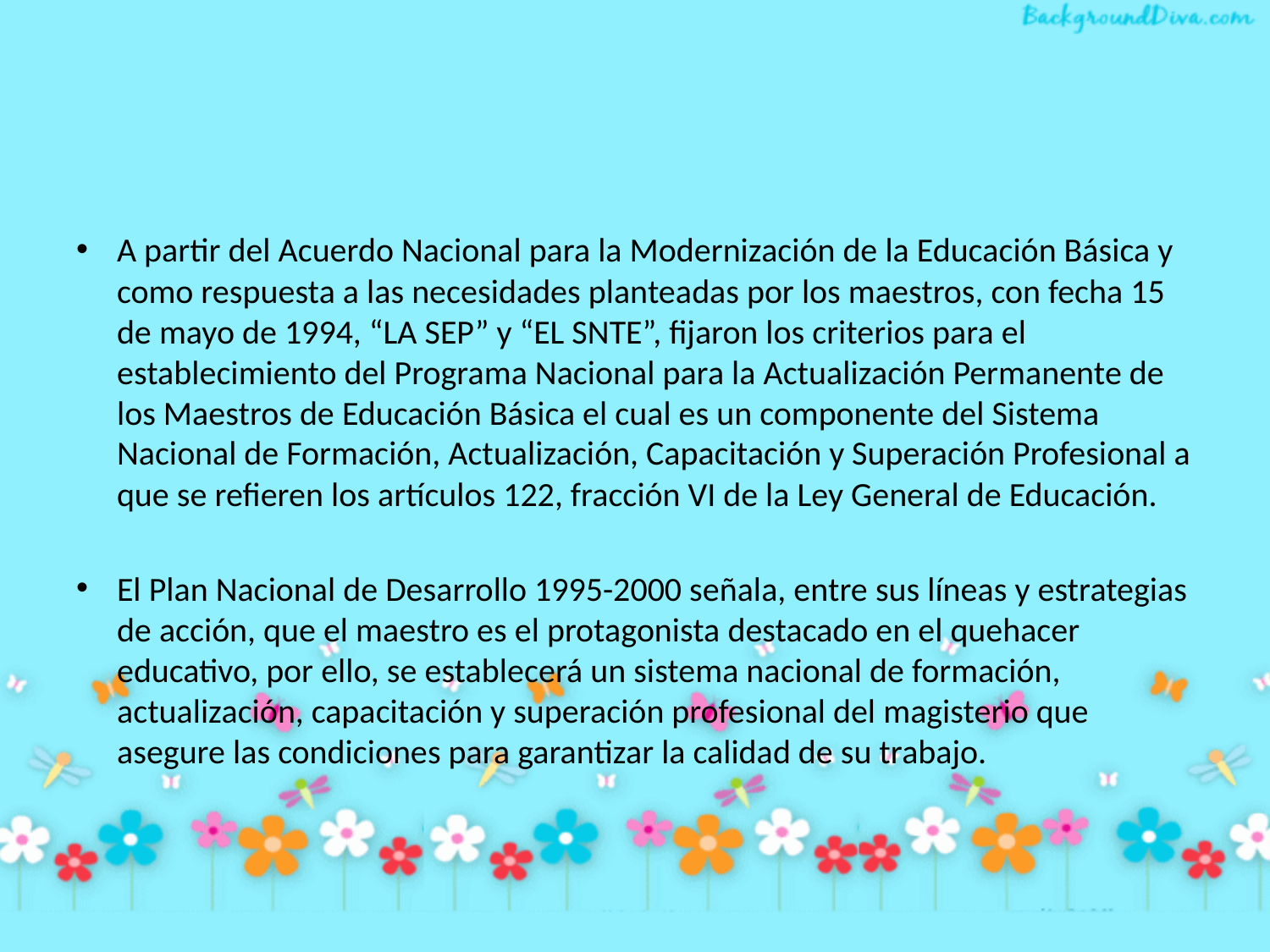

#
A partir del Acuerdo Nacional para la Modernización de la Educación Básica y como respuesta a las necesidades planteadas por los maestros, con fecha 15 de mayo de 1994, “LA SEP” y “EL SNTE”, fijaron los criterios para el establecimiento del Programa Nacional para la Actualización Permanente de los Maestros de Educación Básica el cual es un componente del Sistema Nacional de Formación, Actualización, Capacitación y Superación Profesional a que se refieren los artículos 122, fracción VI de la Ley General de Educación.

El Plan Nacional de Desarrollo 1995-2000 señala, entre sus líneas y estrategias de acción, que el maestro es el protagonista destacado en el quehacer educativo, por ello, se establecerá un sistema nacional de formación, actualización, capacitación y superación profesional del magisterio que asegure las condiciones para garantizar la calidad de su trabajo.